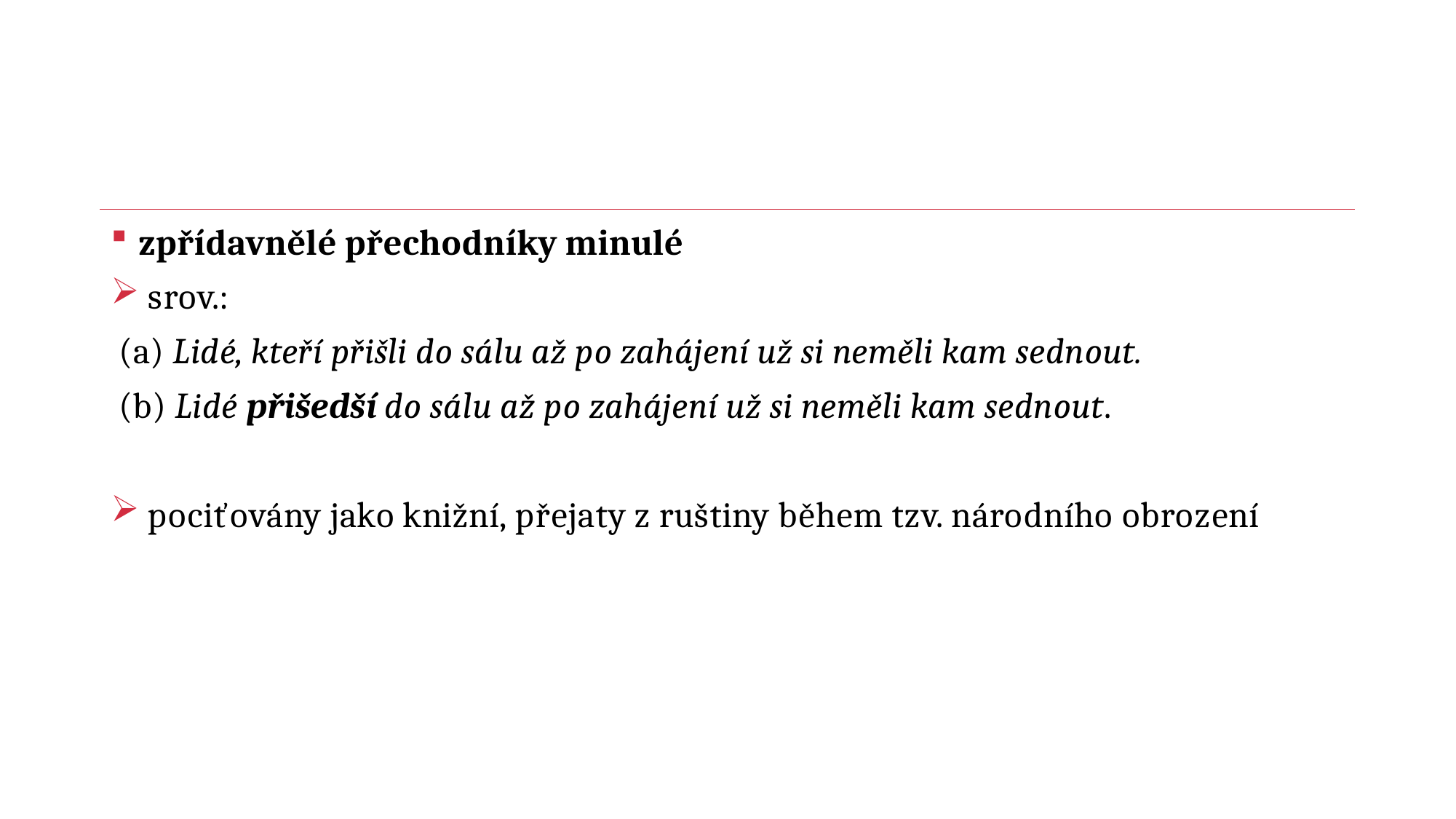

#
zpřídavnělé přechodníky minulé
 srov.:
 (a) Lidé, kteří přišli do sálu až po zahájení už si neměli kam sednout.
 (b) Lidé přišedší do sálu až po zahájení už si neměli kam sednout.

 pociťovány jako knižní, přejaty z ruštiny během tzv. národního obrození